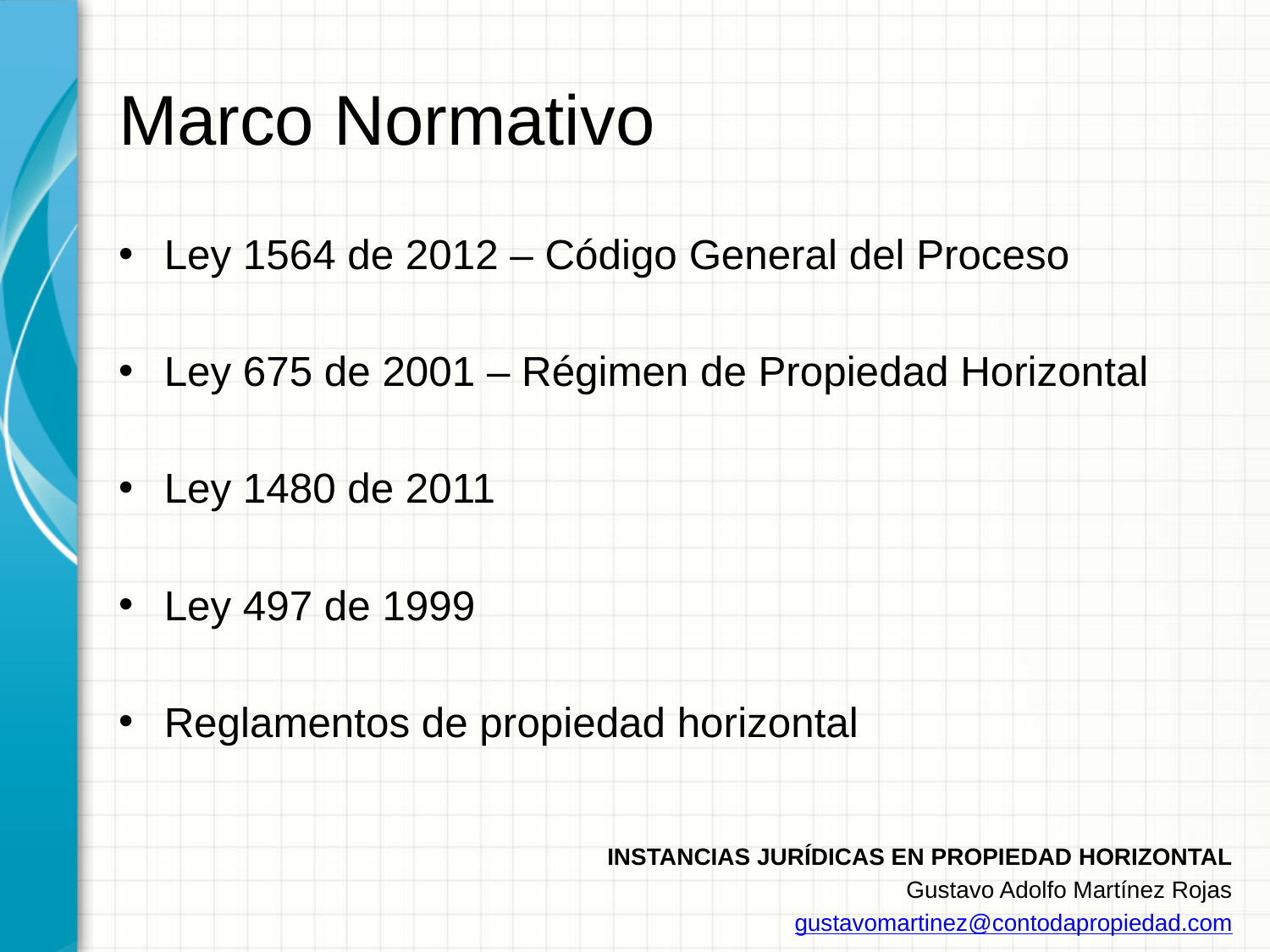

# Marco Normativo
Ley 1564 de 2012 – Código General del Proceso

Ley 675 de 2001 – Régimen de Propiedad Horizontal

Ley 1480 de 2011

Ley 497 de 1999

Reglamentos de propiedad horizontal

INSTANCIAS JURÍDICAS EN PROPIEDAD HORIZONTAL
Gustavo Adolfo Martínez Rojas
gustavomartinez@contodapropiedad.com